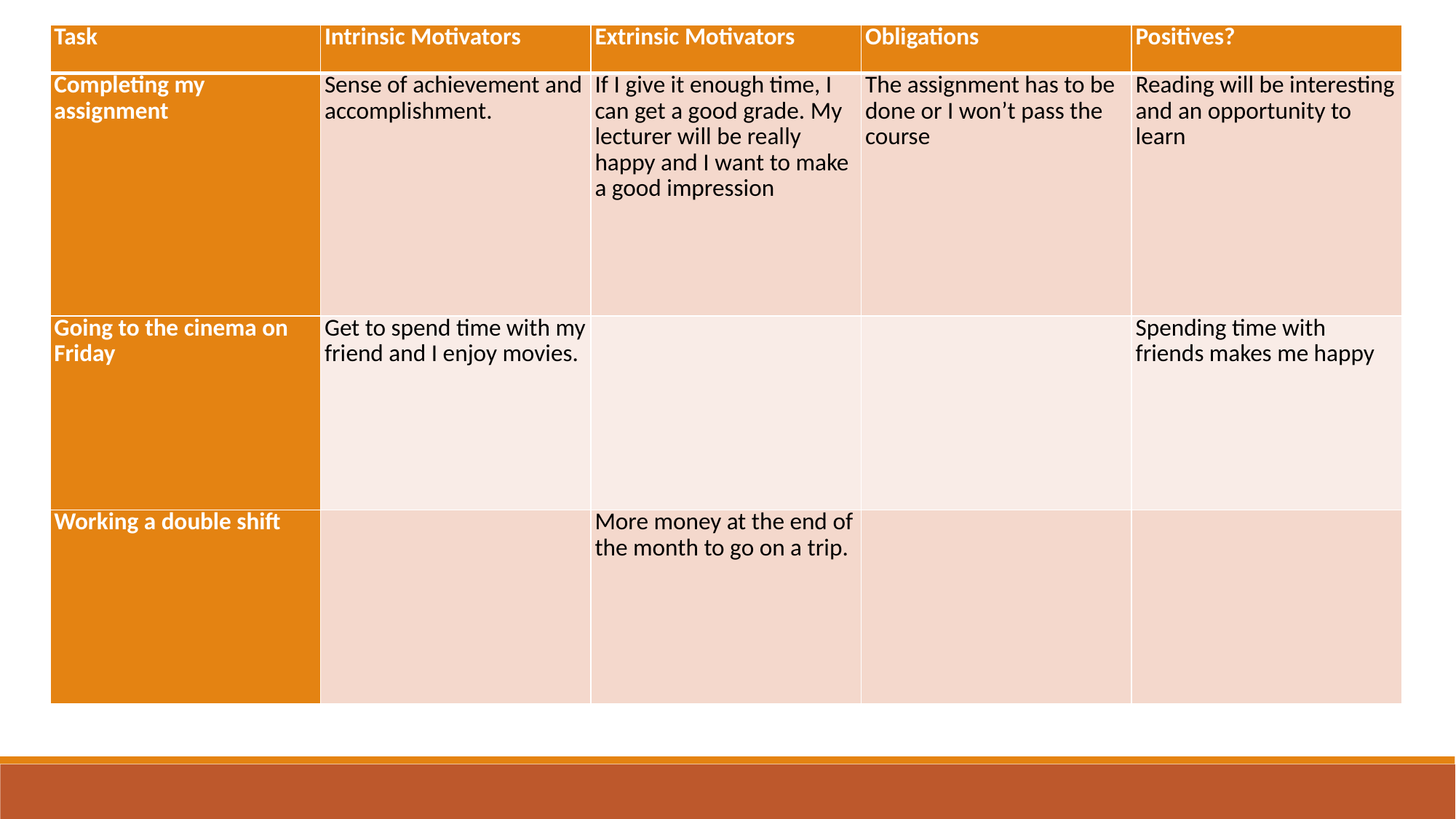

| Task | Intrinsic Motivators | Extrinsic Motivators | Obligations | Positives? |
| --- | --- | --- | --- | --- |
| Completing my assignment | Sense of achievement and accomplishment. | If I give it enough time, I can get a good grade. My lecturer will be really happy and I want to make a good impression | The assignment has to be done or I won’t pass the course | Reading will be interesting and an opportunity to learn |
| Going to the cinema on Friday | Get to spend time with my friend and I enjoy movies. |  |  | Spending time with friends makes me happy |
| Working a double shift |  | More money at the end of the month to go on a trip. |  |  |